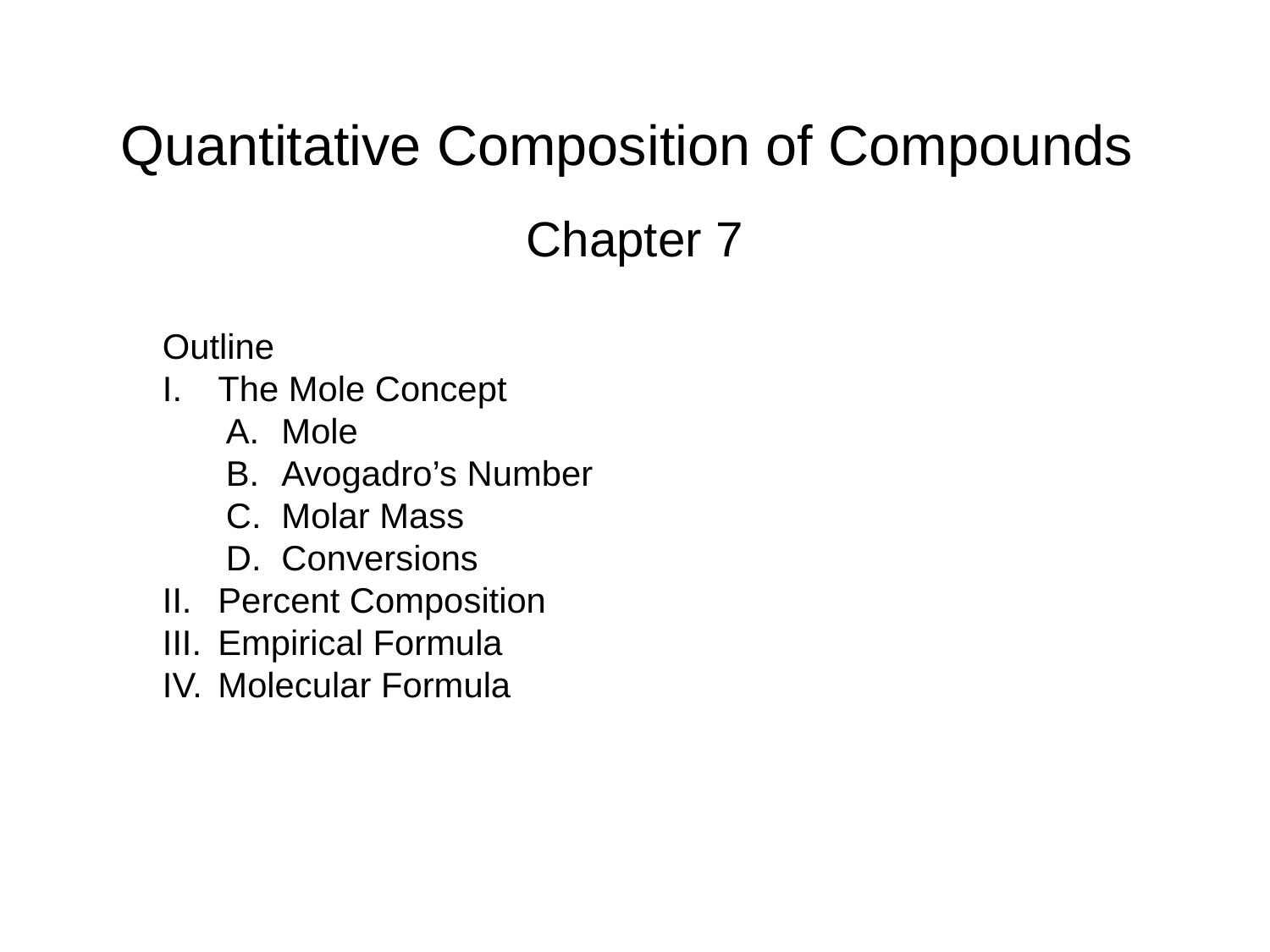

# Quantitative Composition of Compounds
Chapter 7
Outline
The Mole Concept
Mole
Avogadro’s Number
Molar Mass
Conversions
Percent Composition
Empirical Formula
Molecular Formula